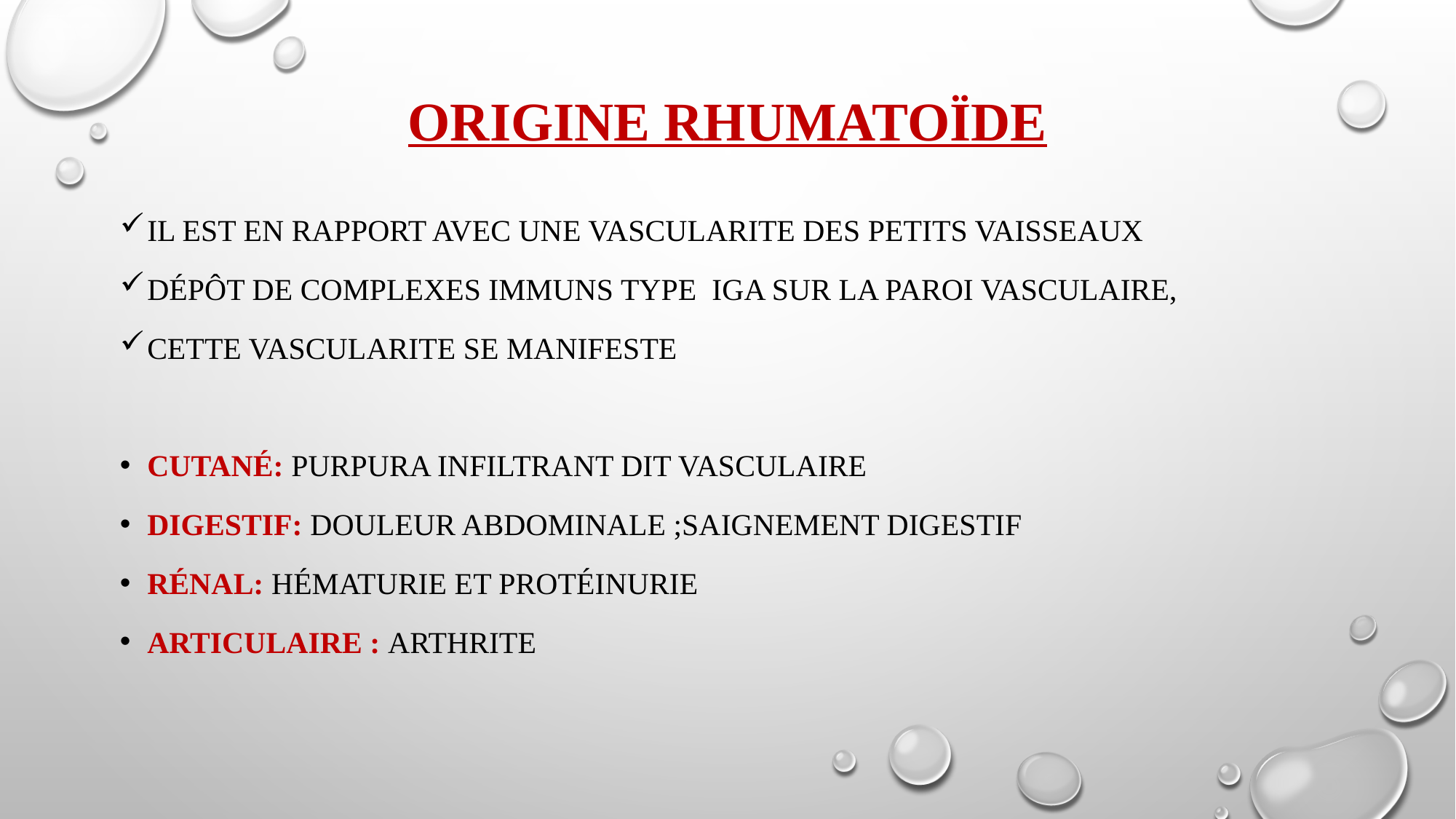

# Origine rhumatoïde
Il est en rapport avec une vascularite des petits vaisseaux
Dépôt de complexes immuns type  IGA sur la paroi vasculaire,
Cette vascularite se manifeste

Cutané: purpura infiltrant dit vasculaire
Digestif: douleur abdominale ;saignement digestif
Rénal: hématurie et protéinurie
Articulaire : arthrite